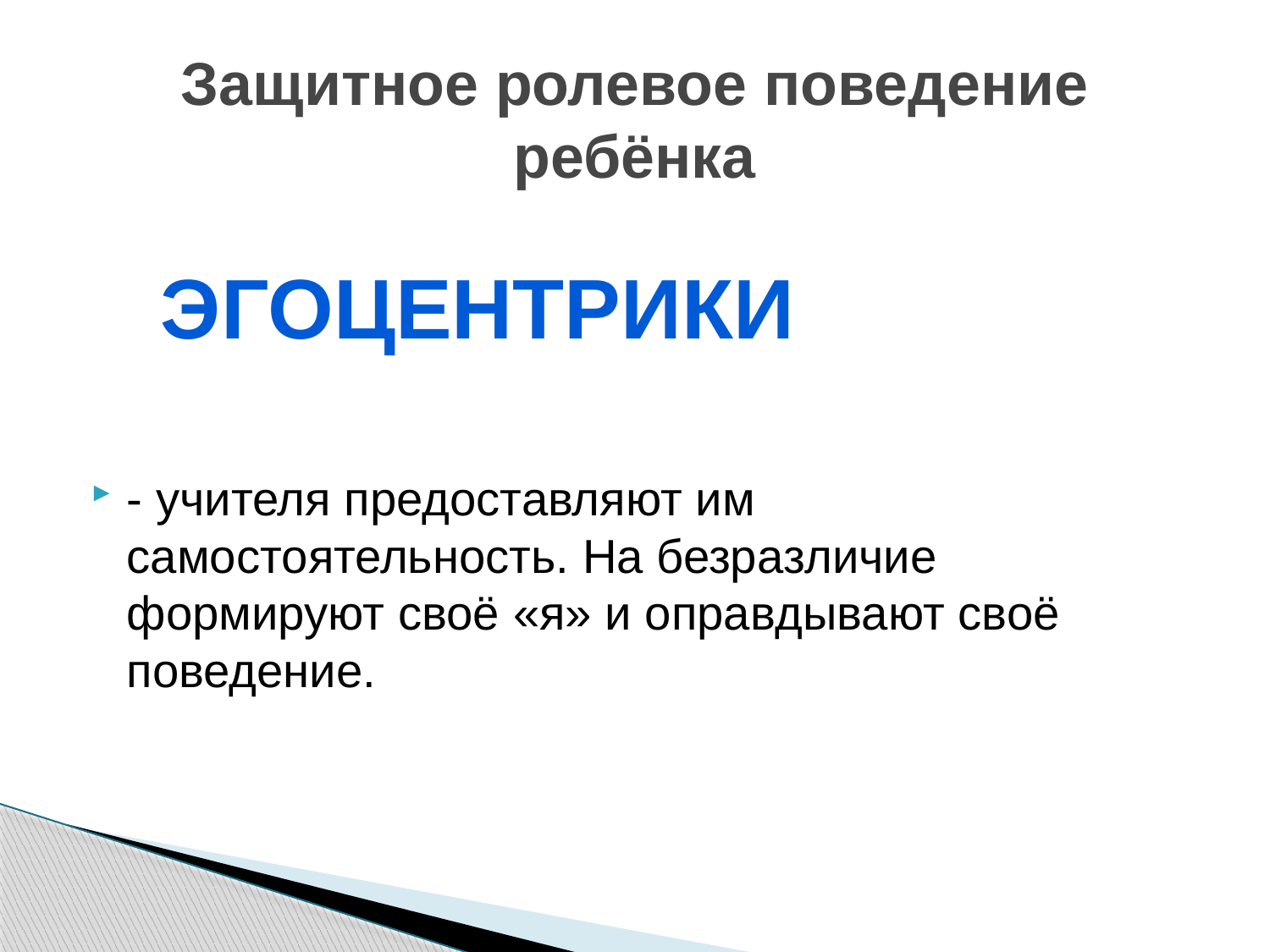

# Защитное ролевое поведение ребёнка

- учителя предоставляют им самостоятельность. На безразличие формируют своё «я» и оправдывают своё поведение.
Эгоцентрики